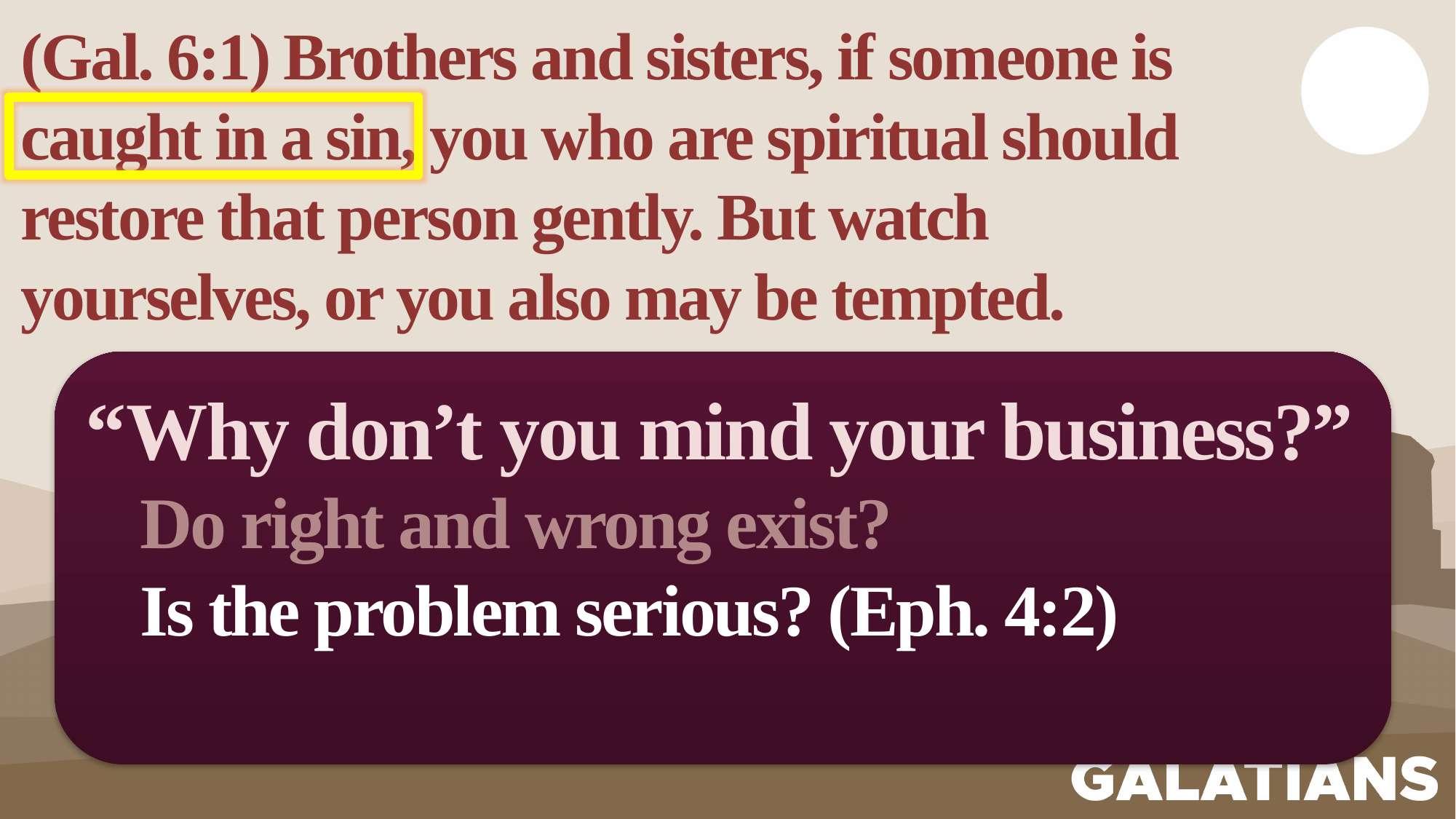

(Gal. 6:1) Brothers and sisters, if someone is caught in a sin, you who are spiritual should restore that person gently. But watch yourselves, or you also may be tempted.

“Why don’t you mind your business?”
Do right and wrong exist?
Is the problem serious? (Eph. 4:2)